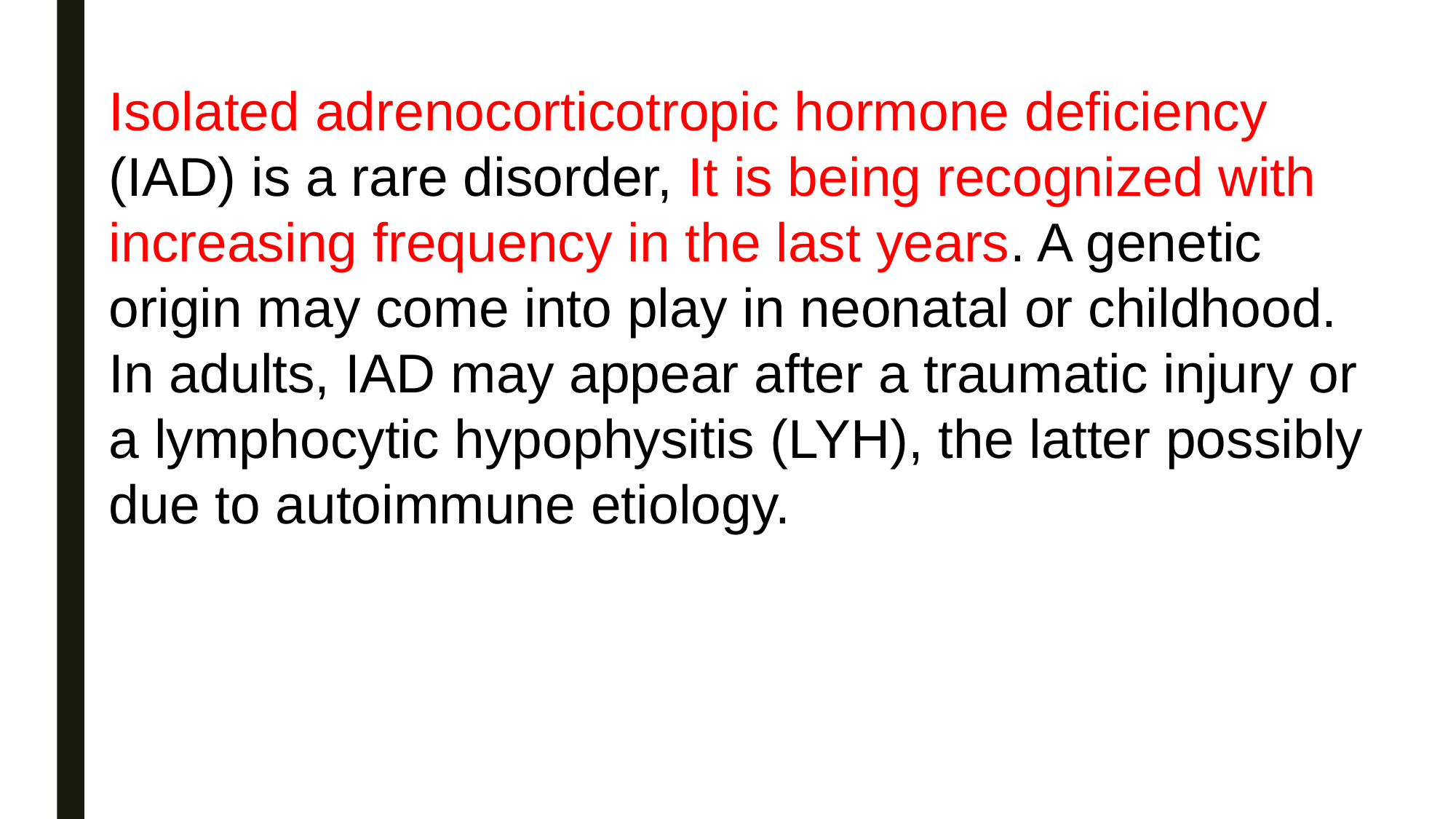

Isolated adrenocorticotropic hormone deficiency (IAD) is a rare disorder, It is being recognized with increasing frequency in the last years. A genetic origin may come into play in neonatal or childhood. In adults, IAD may appear after a traumatic injury or a lymphocytic hypophysitis (LYH), the latter possibly due to autoimmune etiology.